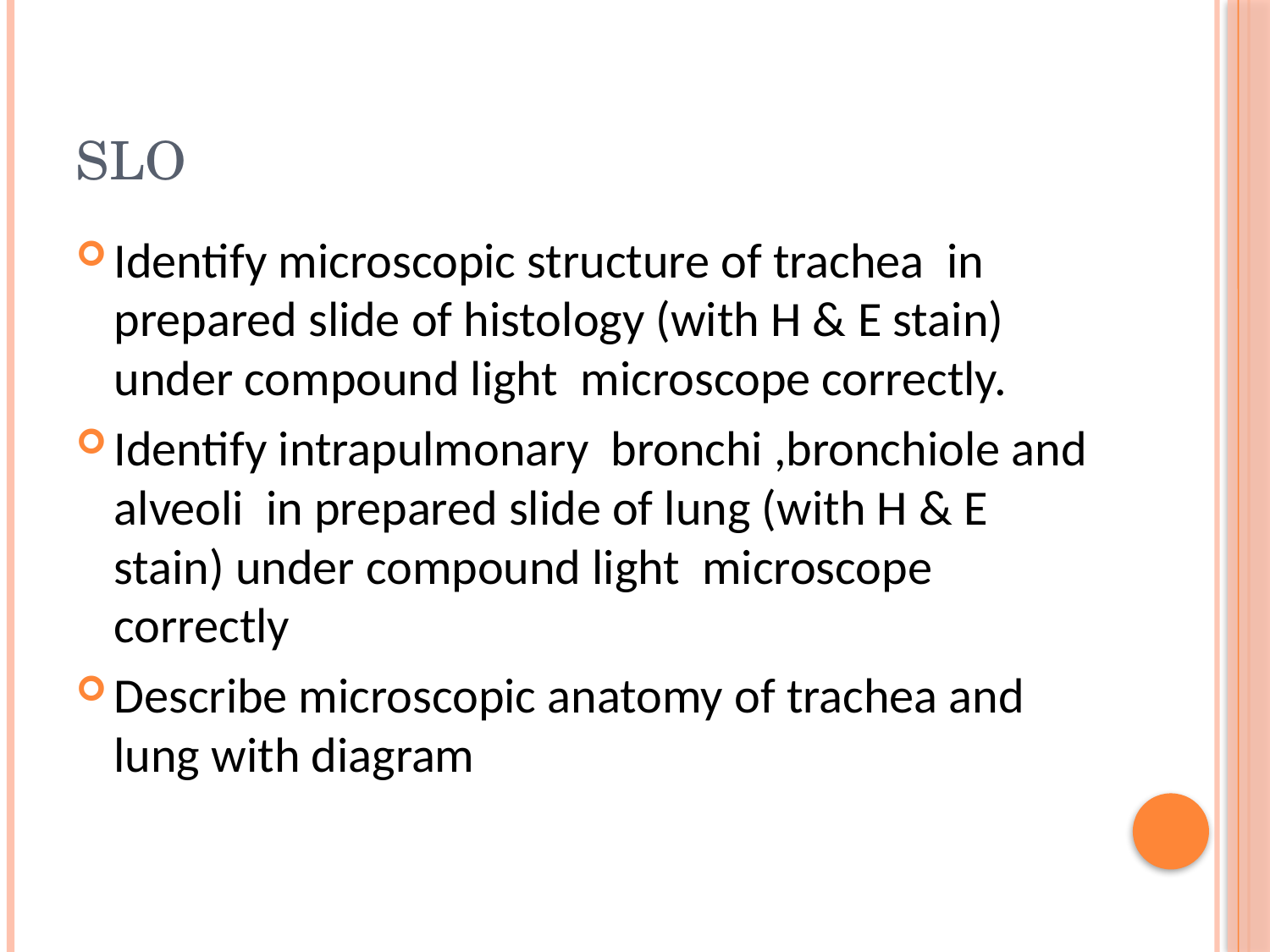

# SLO
Identify microscopic structure of trachea  in prepared slide of histology (with H & E stain) under compound light  microscope correctly.
Identify intrapulmonary  bronchi ,bronchiole and alveoli  in prepared slide of lung (with H & E stain) under compound light  microscope correctly
Describe microscopic anatomy of trachea and lung with diagram